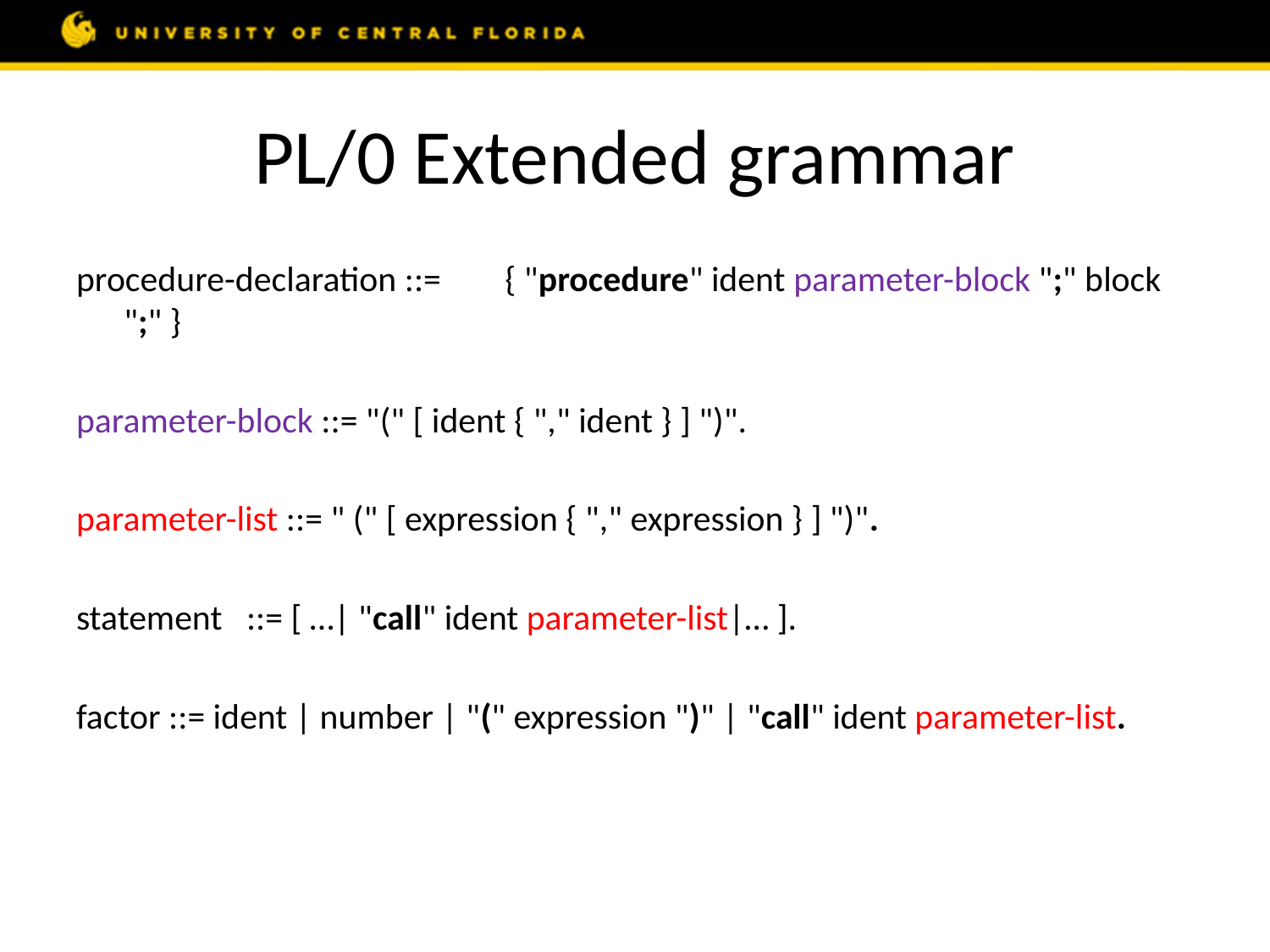

# PL/0 Extended grammar
procedure-declaration ::= 	{ "procedure" ident parameter-block ";" block ";" }

parameter-block ::= "(" [ ident { "," ident } ] ")".

parameter-list ::= " (" [ expression { "," expression } ] ")".

statement   ::= [ …| "call" ident parameter-list|… ].

factor ::= ident | number | "(" expression ")" | "call" ident parameter-list.